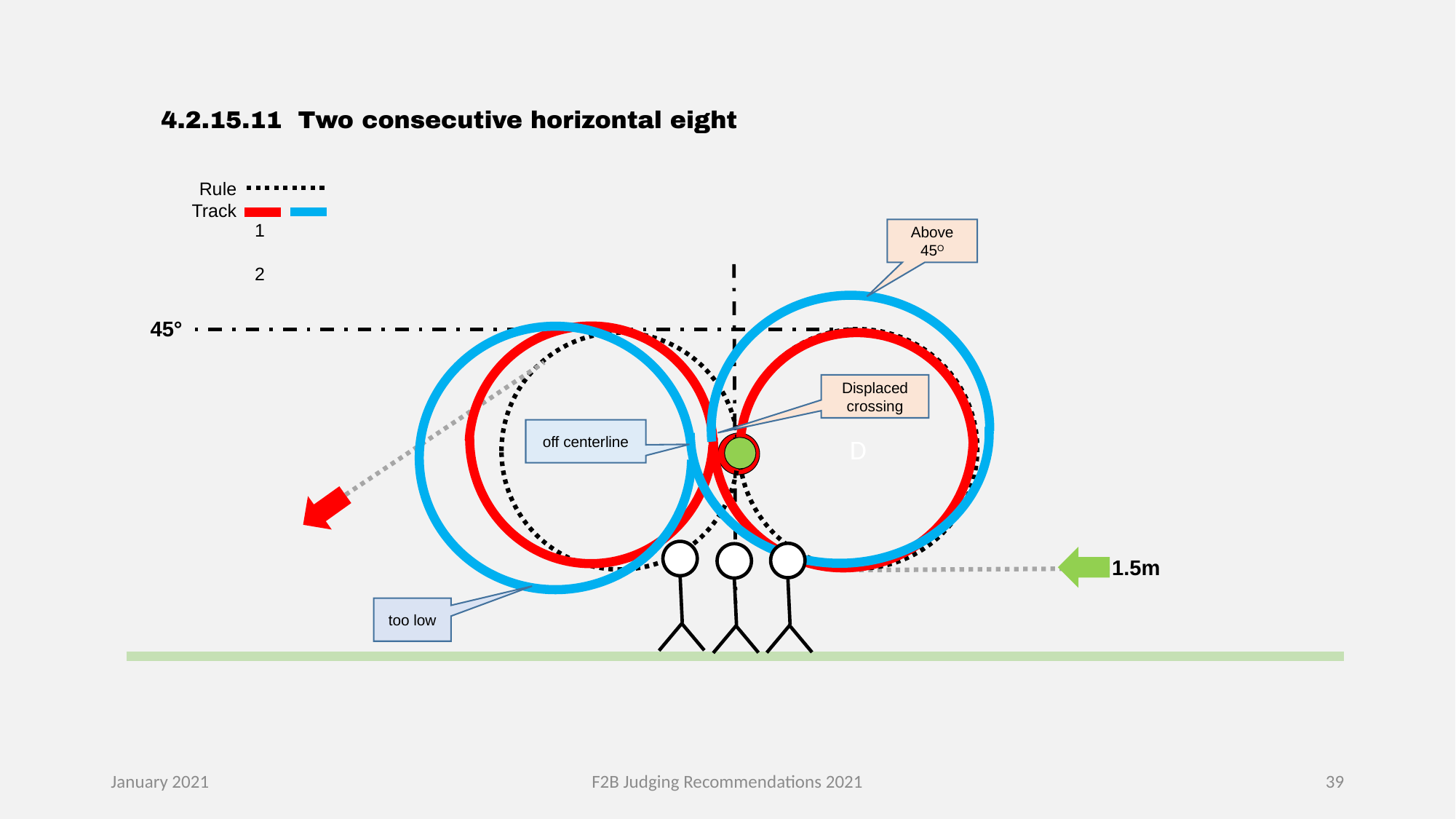

4.2.15.11  Two consecutive horizontal eight
Rule
Track
1	2
Above 45O

45°

D

D
Displaced crossing
off centerline

1.5m
too low
January 2021
F2B Judging Recommendations 2021
39